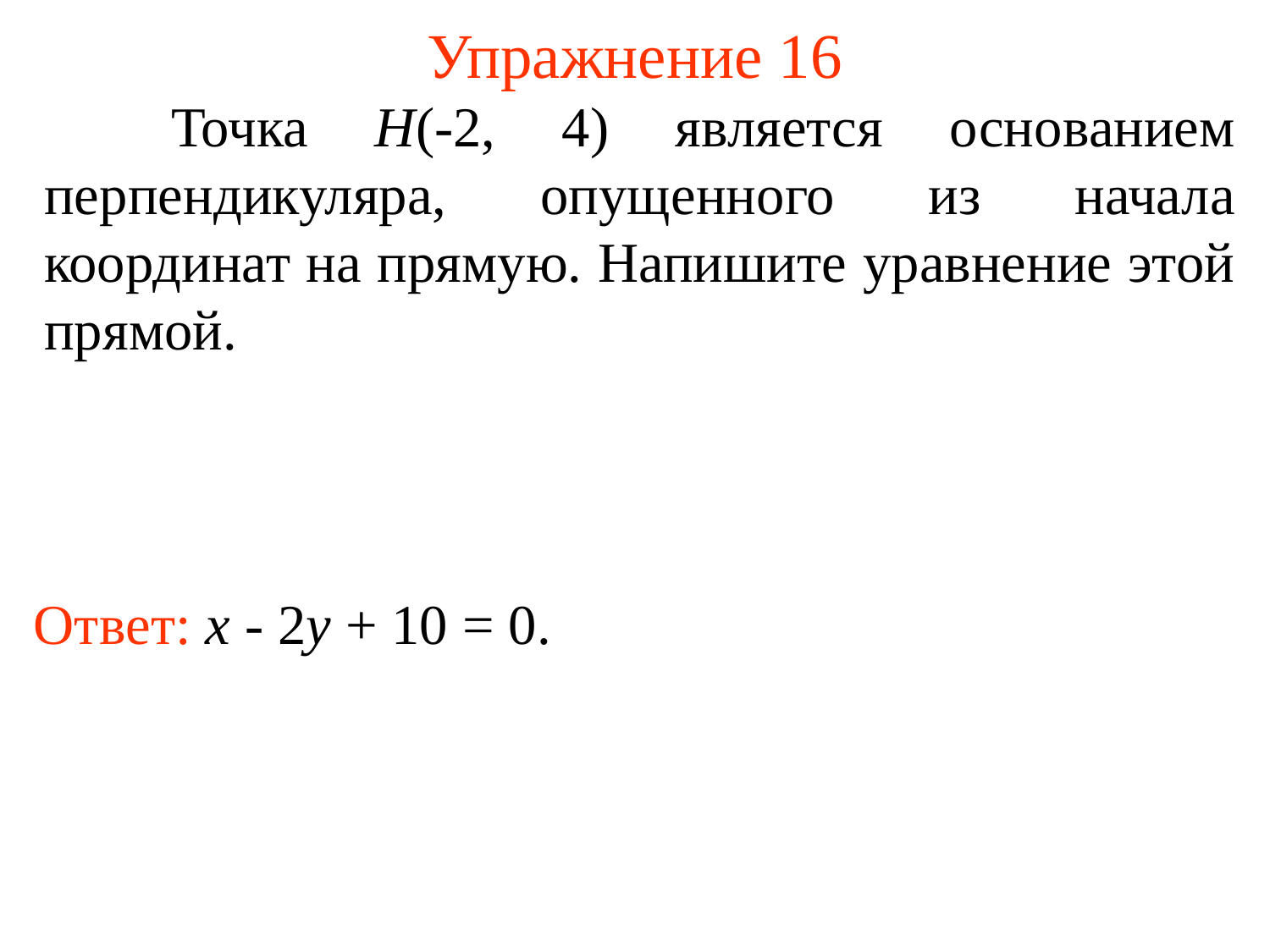

# Упражнение 16
	Точка H(-2, 4) является основанием перпендикуляра, опущенного из начала координат на прямую. Напишите уравнение этой прямой.
Ответ: x - 2y + 10 = 0.